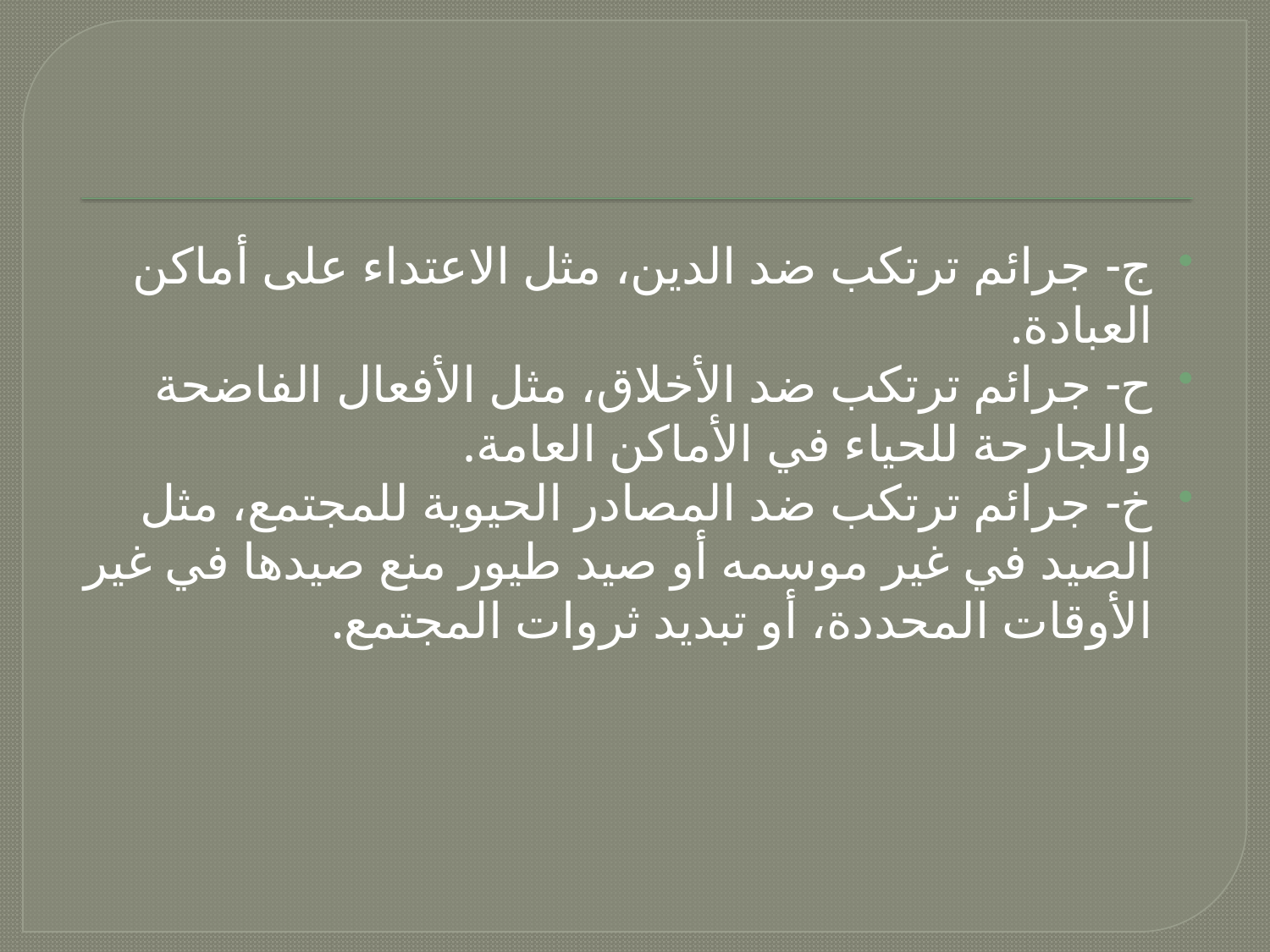

#
ج- جرائم ترتكب ضد الدين، مثل الاعتداء على أماكن العبادة.
ح- جرائم ترتكب ضد الأخلاق، مثل الأفعال الفاضحة والجارحة للحياء في الأماكن العامة.
خ- جرائم ترتكب ضد المصادر الحيوية للمجتمع، مثل الصيد في غير موسمه أو صيد طيور منع صيدها في غير الأوقات المحددة، أو تبديد ثروات المجتمع.